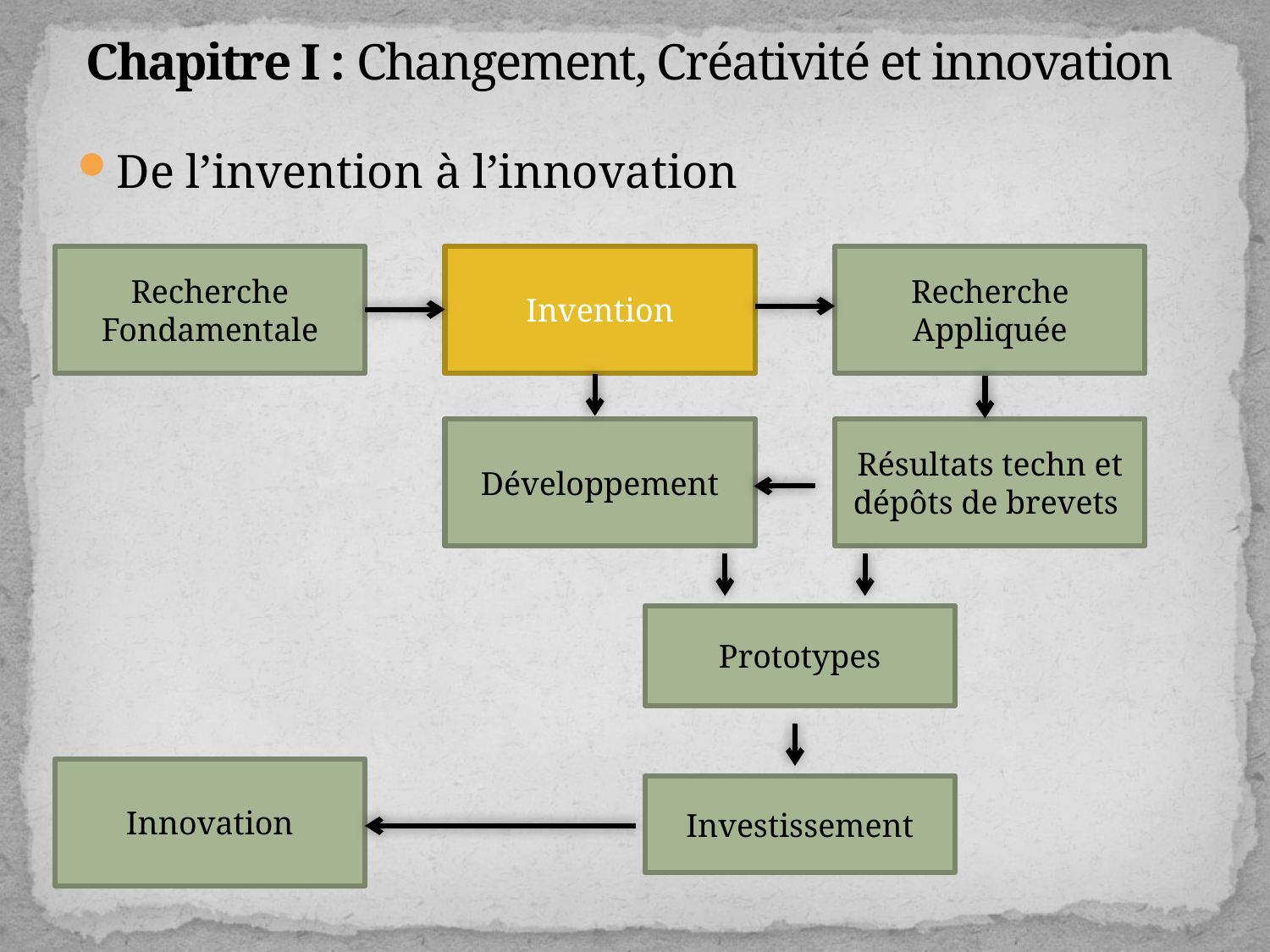

# Chapitre I : Changement, Créativité et innovation
De l’invention à l’innovation
Recherche Fondamentale
Invention
Recherche Appliquée
Développement
Résultats techn et dépôts de brevets
Prototypes
Innovation
Investissement